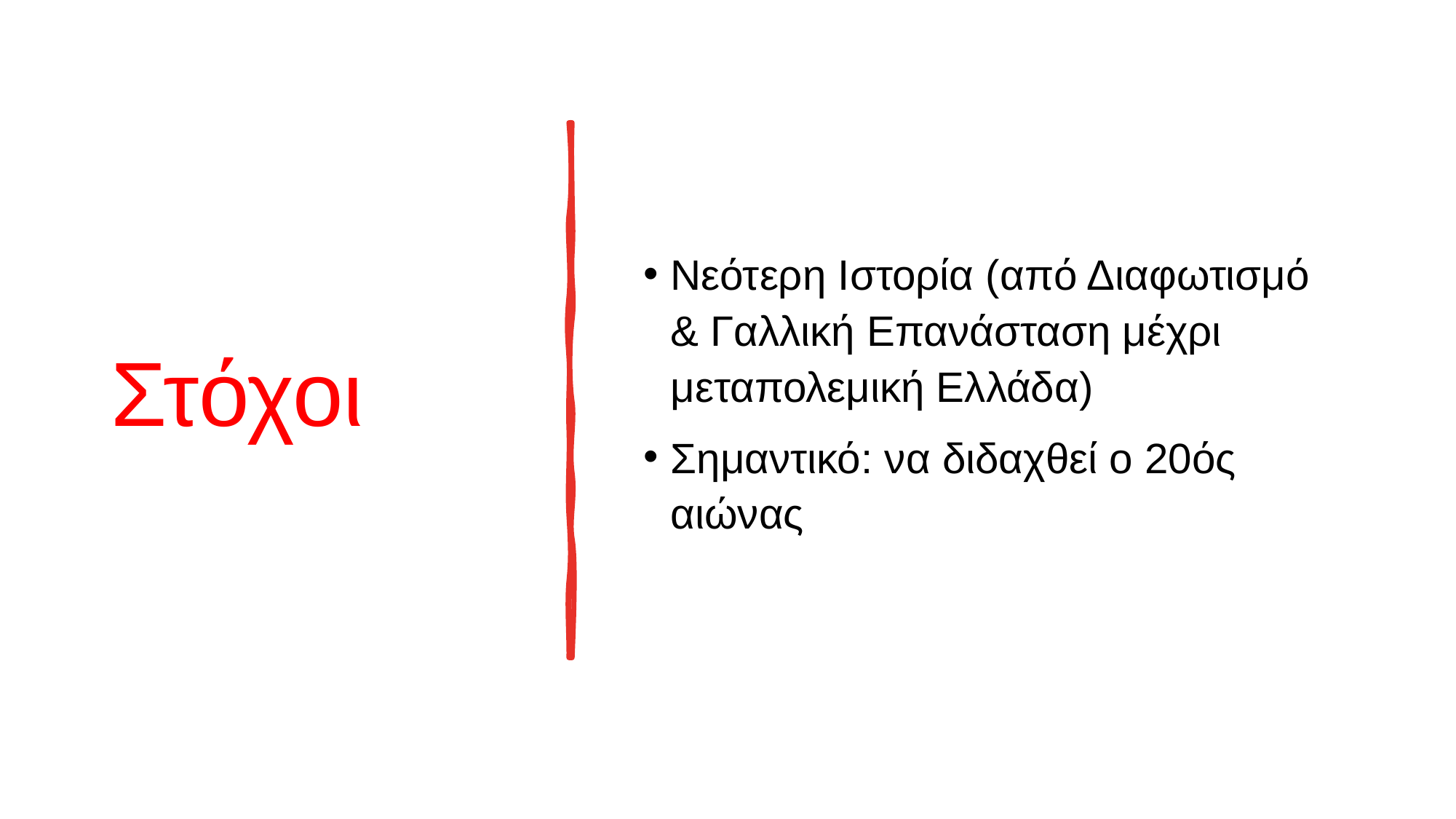

# Στόχοι
Νεότερη Ιστορία (από Διαφωτισμό & Γαλλική Επανάσταση μέχρι μεταπολεμική Ελλάδα)
Σημαντικό: να διδαχθεί ο 20ός αιώνας